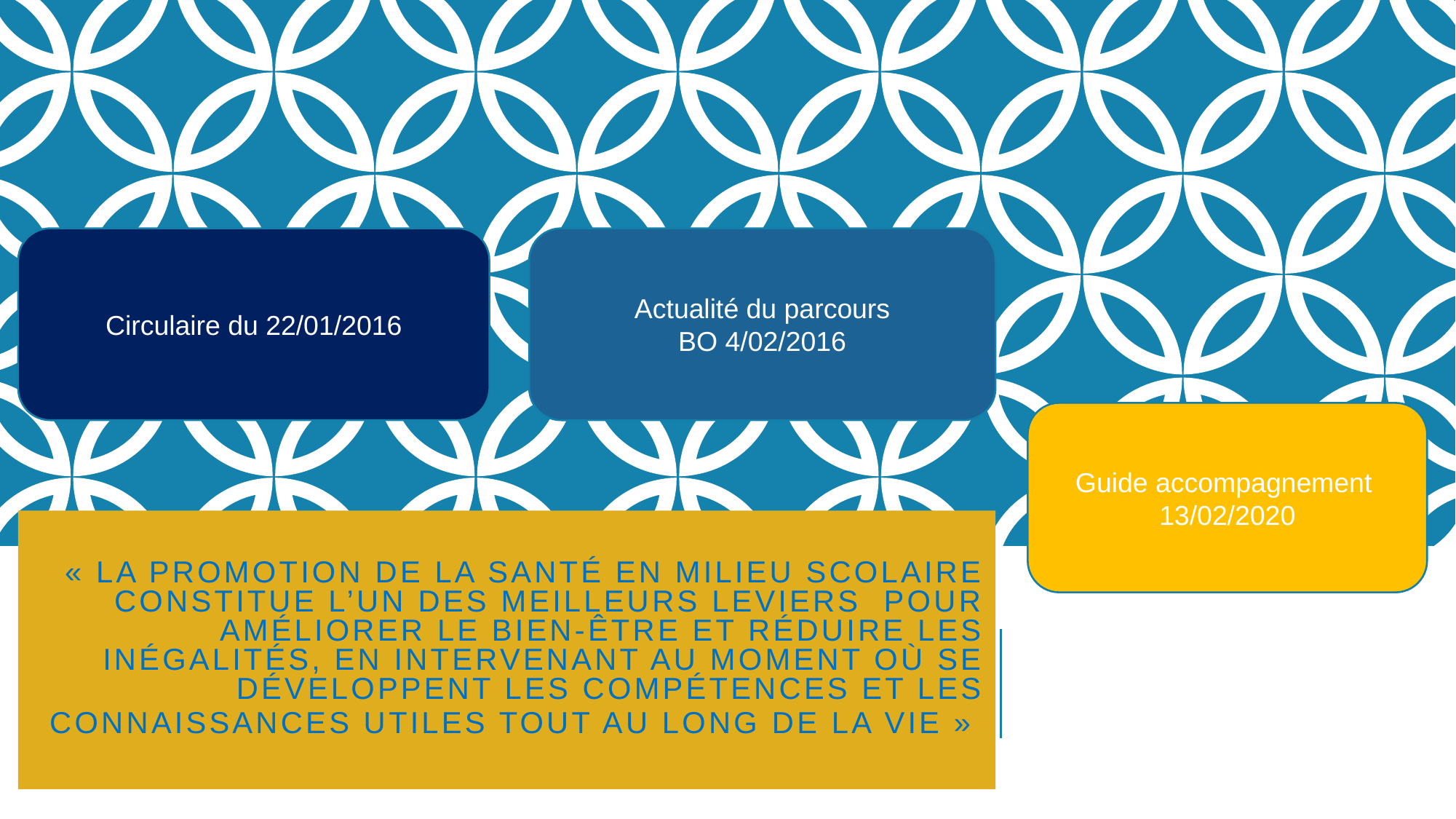

Circulaire du 22/01/2016
Actualité du parcours
BO 4/02/2016

Guide accompagnement
13/02/2020

# « La promotion de la santé en milieu scolaire constitue l’un des meilleurs leviers  pour améliorer le bien-être et réduire les inégalités, en intervenant au moment où se développent les compétences et les connaissances utiles tout au long de la vie »